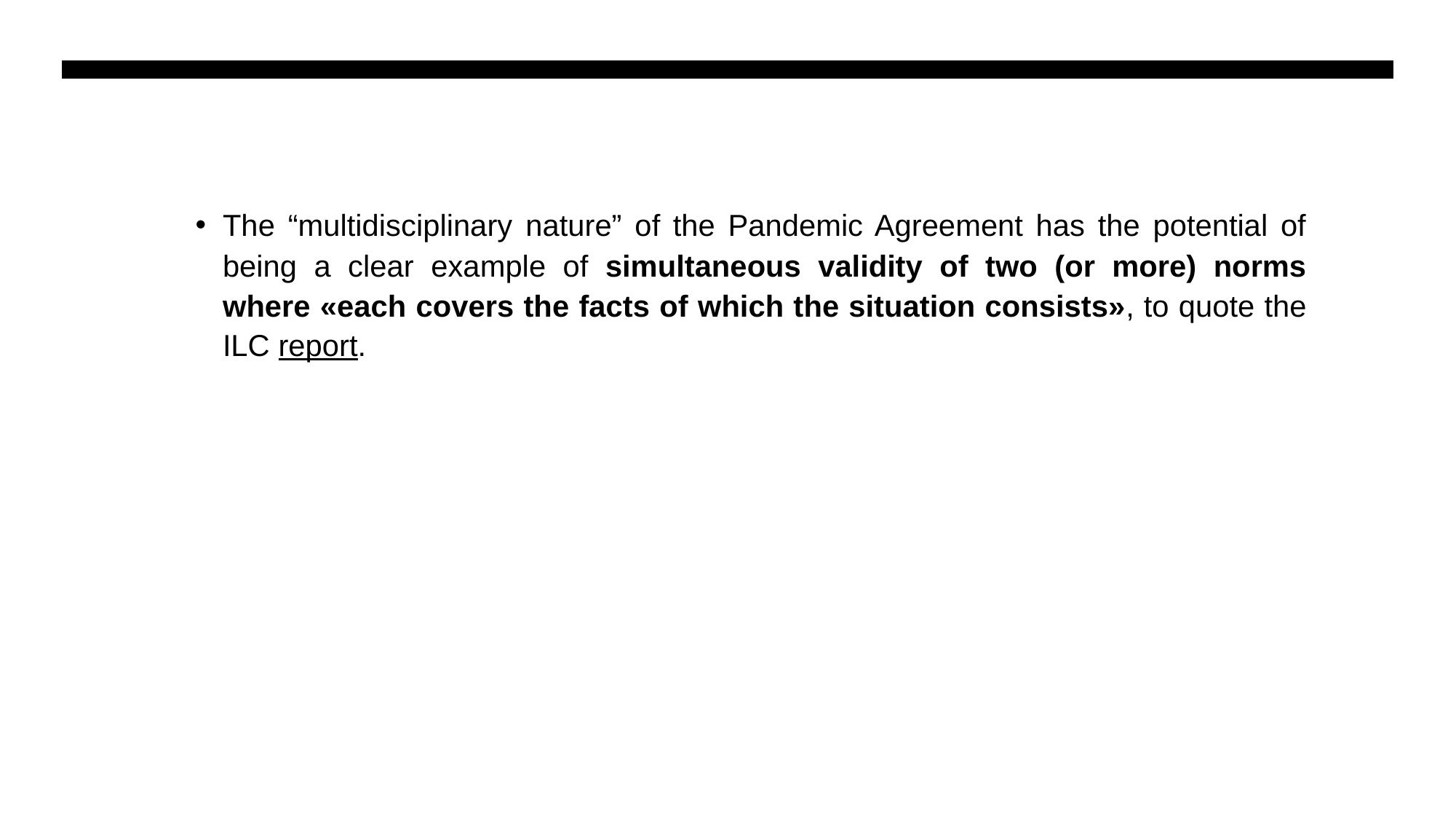

The “multidisciplinary nature” of the Pandemic Agreement has the potential of being a clear example of simultaneous validity of two (or more) norms where «each covers the facts of which the situation consists», to quote the ILC report.